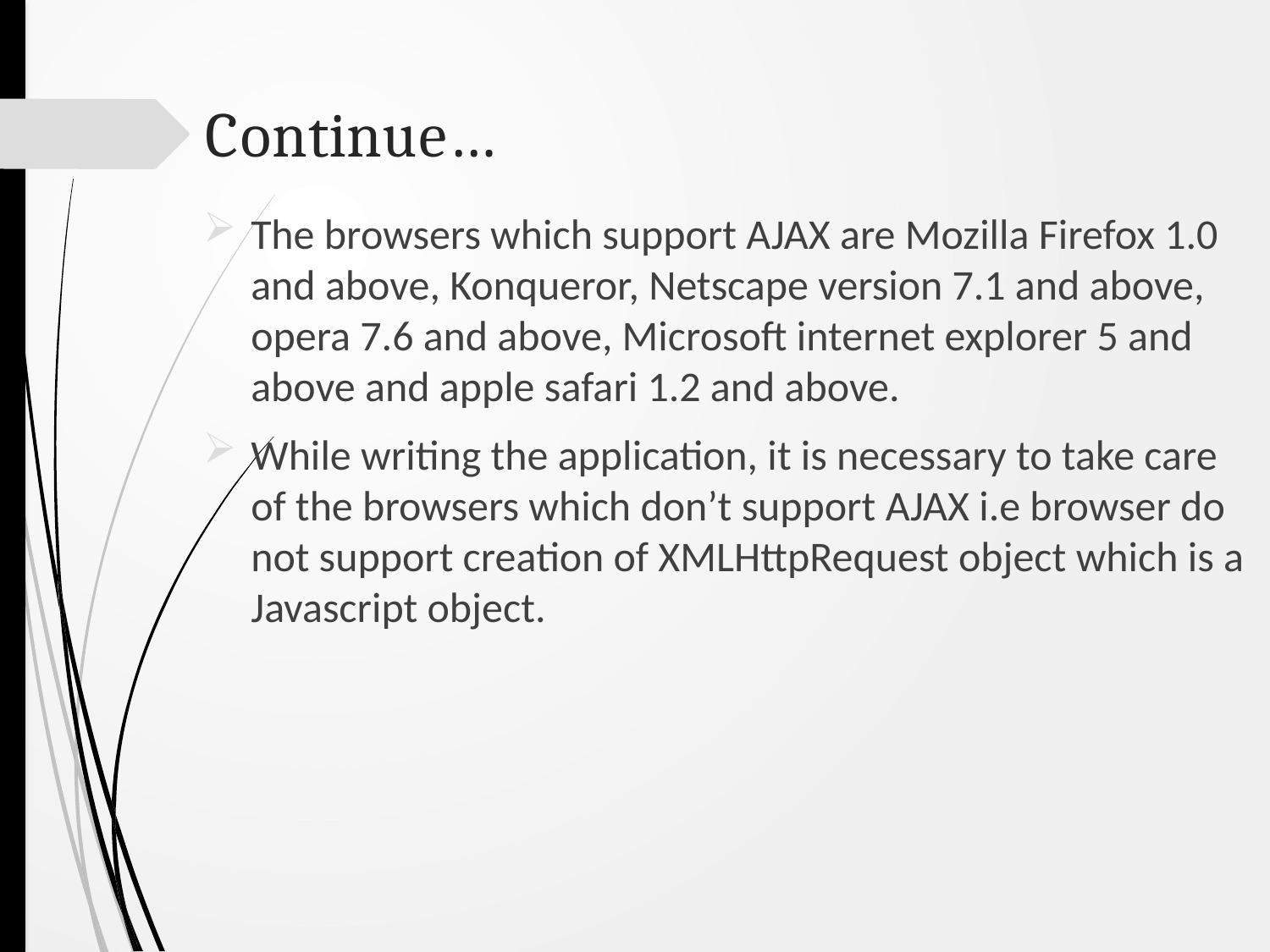

# Continue…
The browsers which support AJAX are Mozilla Firefox 1.0 and above, Konqueror, Netscape version 7.1 and above, opera 7.6 and above, Microsoft internet explorer 5 and above and apple safari 1.2 and above.
While writing the application, it is necessary to take care of the browsers which don’t support AJAX i.e browser do not support creation of XMLHttpRequest object which is a Javascript object.